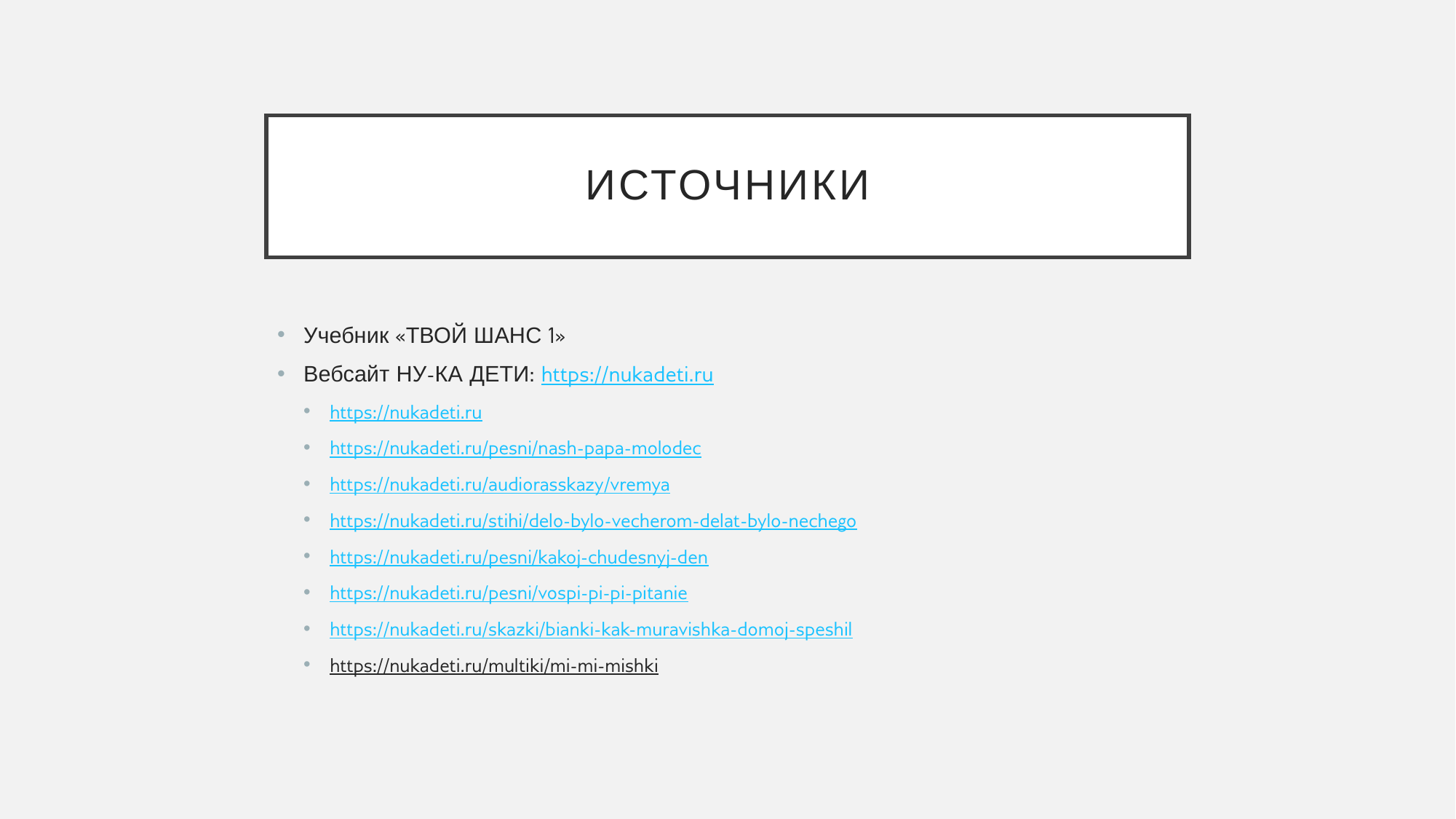

# ИСТОЧНИКИ
Учебник «ТВОЙ ШАНС 1»
Вебсайт НУ-КА ДЕТИ: https://nukadeti.ru
https://nukadeti.ru
https://nukadeti.ru/pesni/nash-papa-molodec
https://nukadeti.ru/audiorasskazy/vremya
https://nukadeti.ru/stihi/delo-bylo-vecherom-delat-bylo-nechego
https://nukadeti.ru/pesni/kakoj-chudesnyj-den
https://nukadeti.ru/pesni/vospi-pi-pi-pitanie
https://nukadeti.ru/skazki/bianki-kak-muravishka-domoj-speshil
https://nukadeti.ru/multiki/mi-mi-mishki